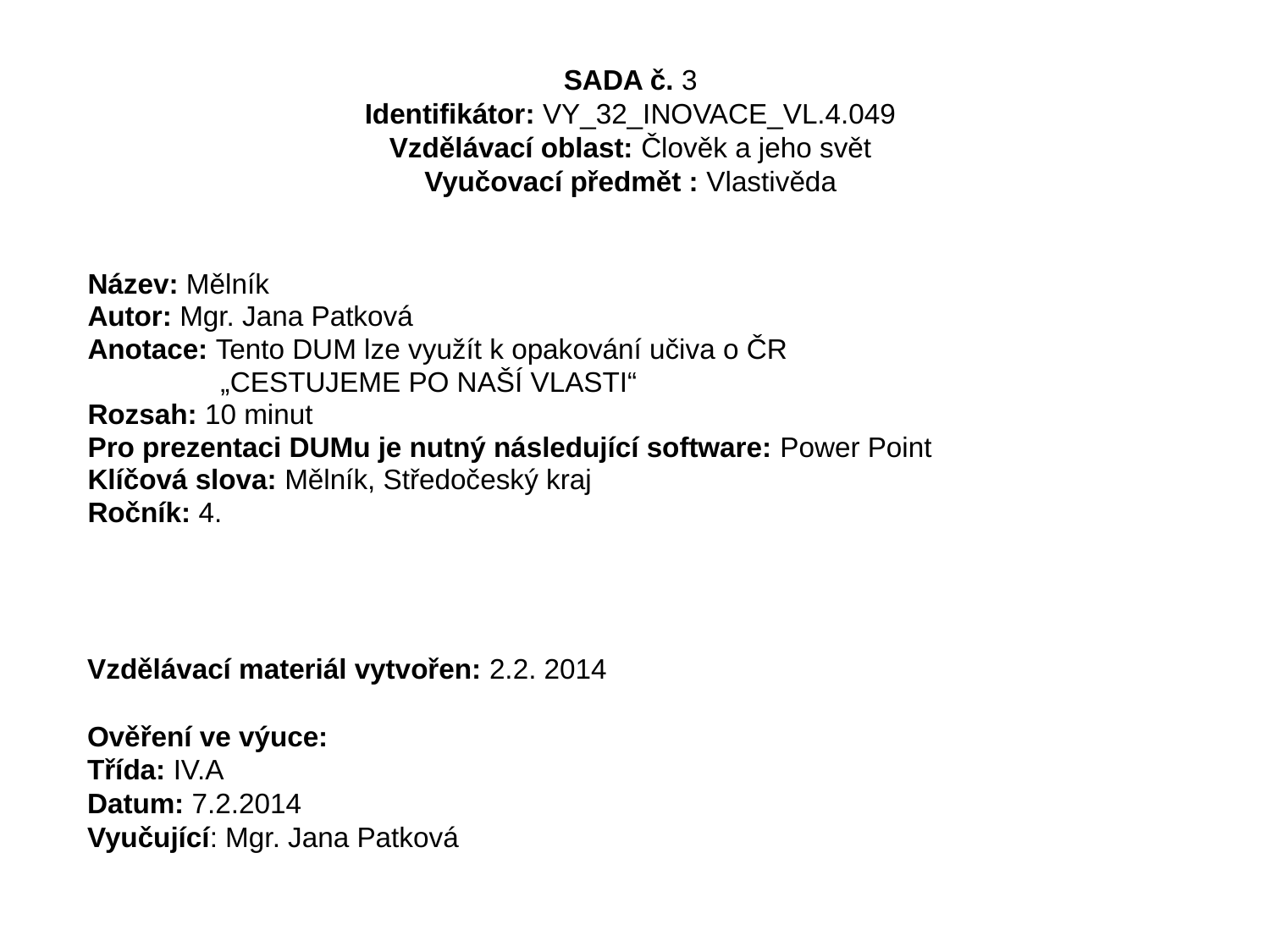

# SADA č. 3 Identifikátor: VY_32_INOVACE_VL.4.049 Vzdělávací oblast: Člověk a jeho svět Vyučovací předmět : Vlastivěda
Název: Mělník
Autor: Mgr. Jana Patková
Anotace: Tento DUM lze využít k opakování učiva o ČR
                 „CESTUJEME PO NAŠÍ VLASTI“
Rozsah: 10 minut
Pro prezentaci DUMu je nutný následující software: Power Point
Klíčová slova: Mělník, Středočeský kraj
Ročník: 4.
Vzdělávací materiál vytvořen: 2.2. 2014

Ověření ve výuce:
Třída: IV.A
Datum: 7.2.2014
Vyučující: Mgr. Jana Patková